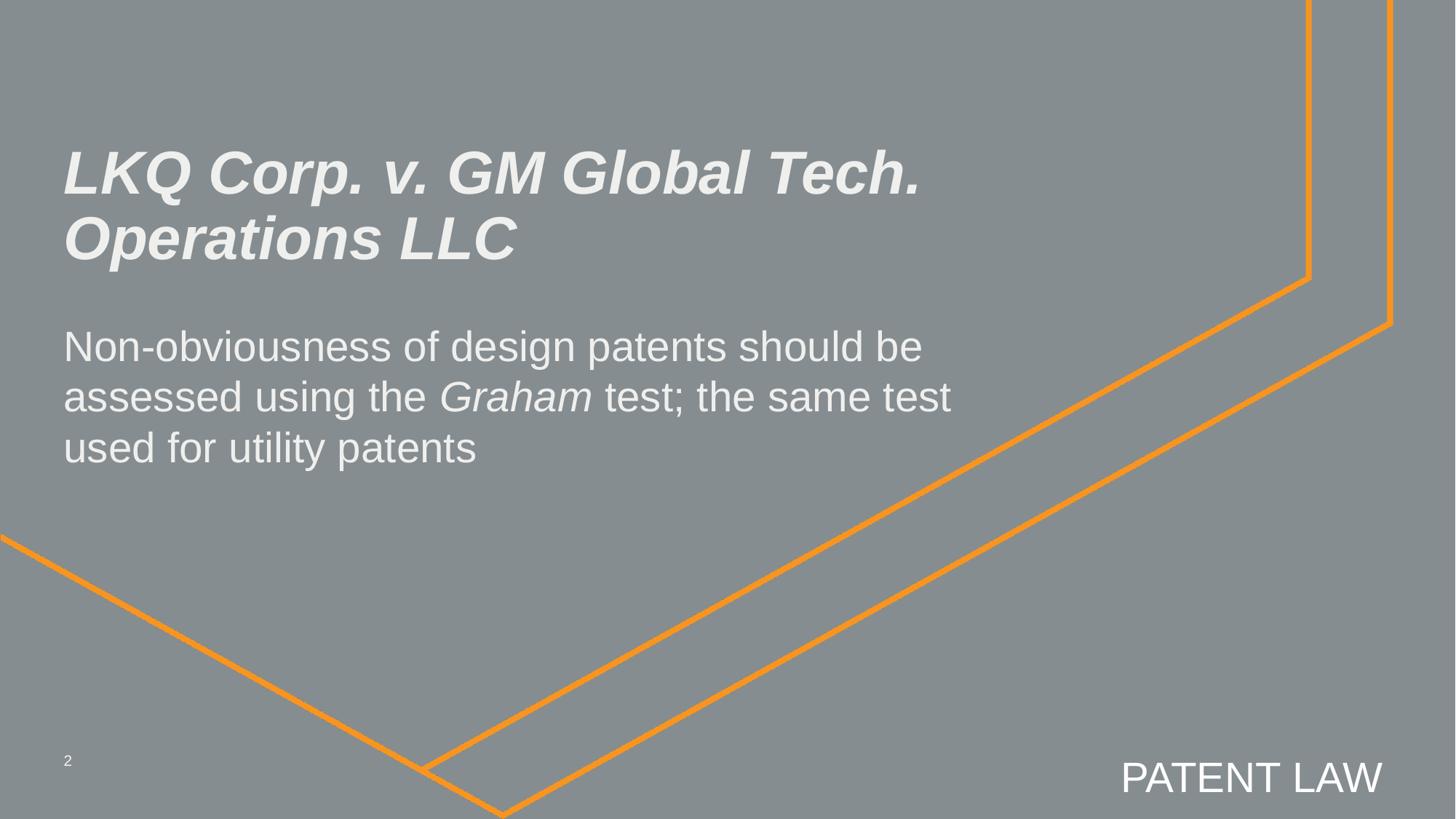

# LKQ Corp. v. GM Global Tech. Operations LLC
Non-obviousness of design patents should be assessed using the Graham test; the same test used for utility patents

PATENT LAW
2